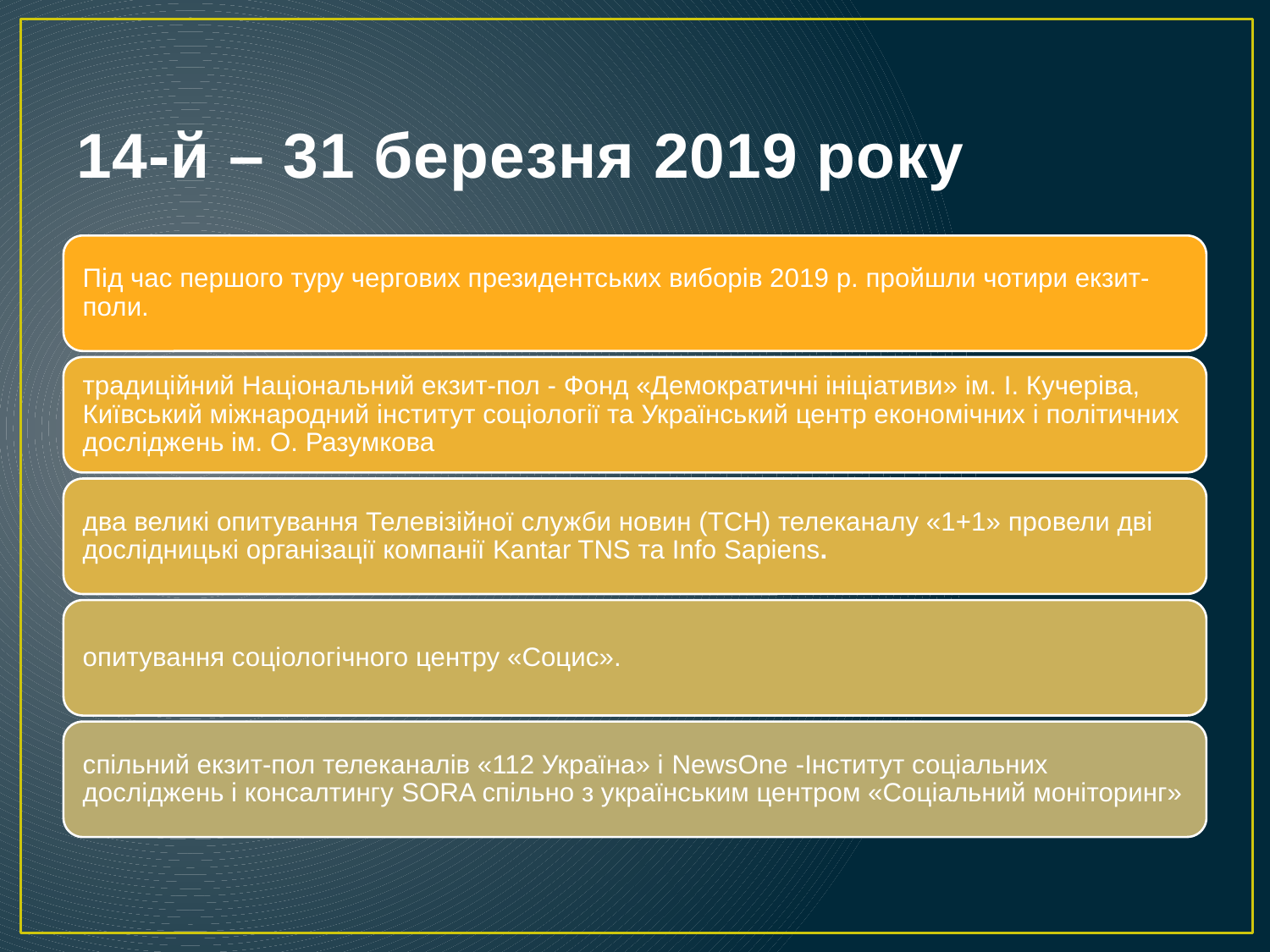

# 14-й – 31 березня 2019 року
Під час першого туру чергових президентських виборів 2019 р. пройшли чотири екзит-поли.
традиційний Національний екзит-пол - Фонд «Демократичні ініціативи» ім. І. Кучеріва, Київський міжнародний інститут соціології та Український центр економічних і політичних досліджень ім. О. Разумкова
два великі опитування Телевізійної служби новин (ТСН) телеканалу «1+1» провели дві дослідницькі організації компанії Kantar TNS та Info Sapiens.
опитування соціологічного центру «Социс».
спільний екзит-пол телеканалів «112 Україна» і NewsOne -Інститут соціальних досліджень і консалтингу SORA спільно з українським центром «Соціальний моніторинг»